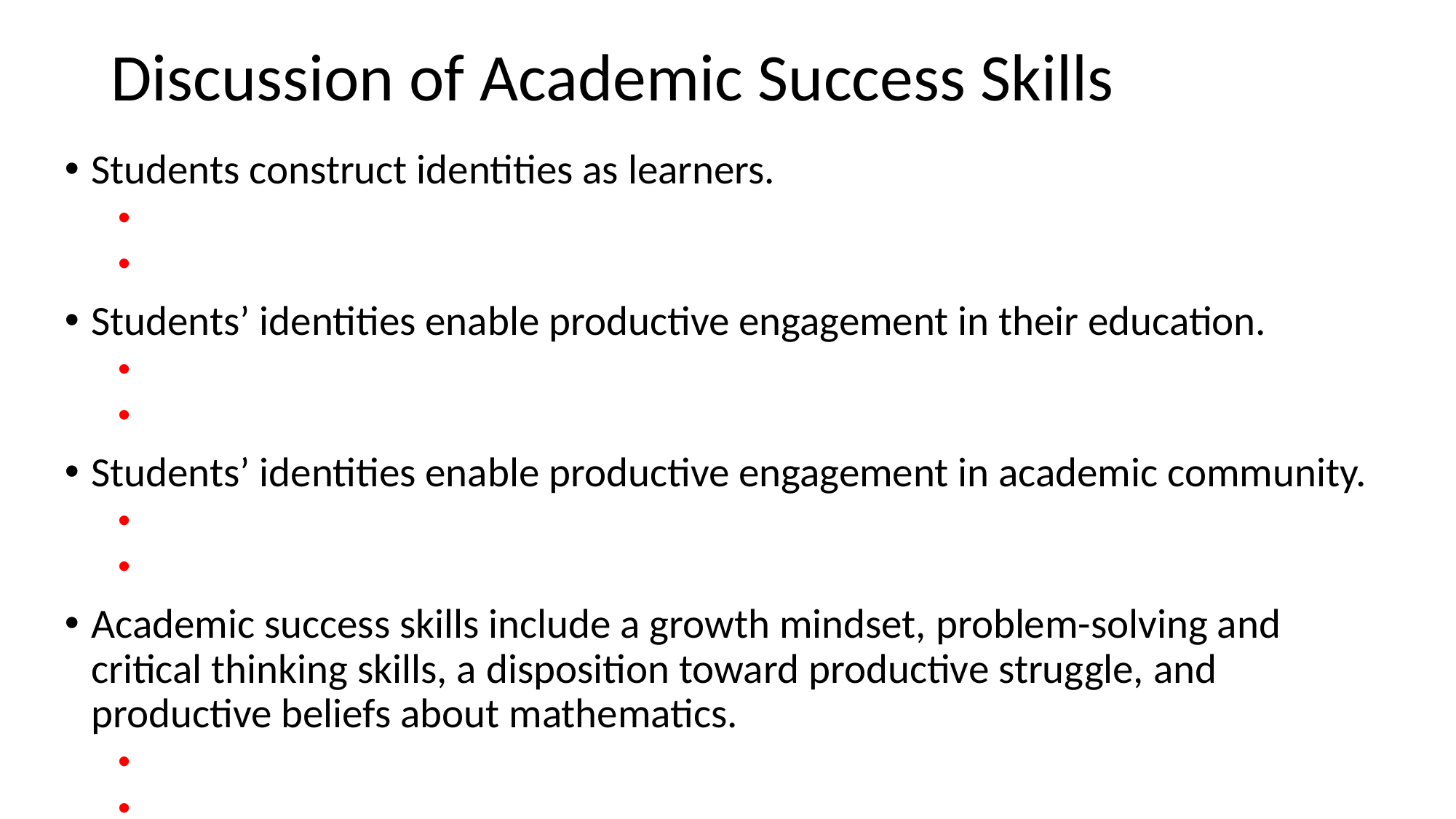

# Discussion of Academic Success Skills
Students construct identities as learners.

Students’ identities enable productive engagement in their education.

Students’ identities enable productive engagement in academic community.

Academic success skills include a growth mindset, problem-solving and critical thinking skills, a disposition toward productive struggle, and productive beliefs about mathematics.